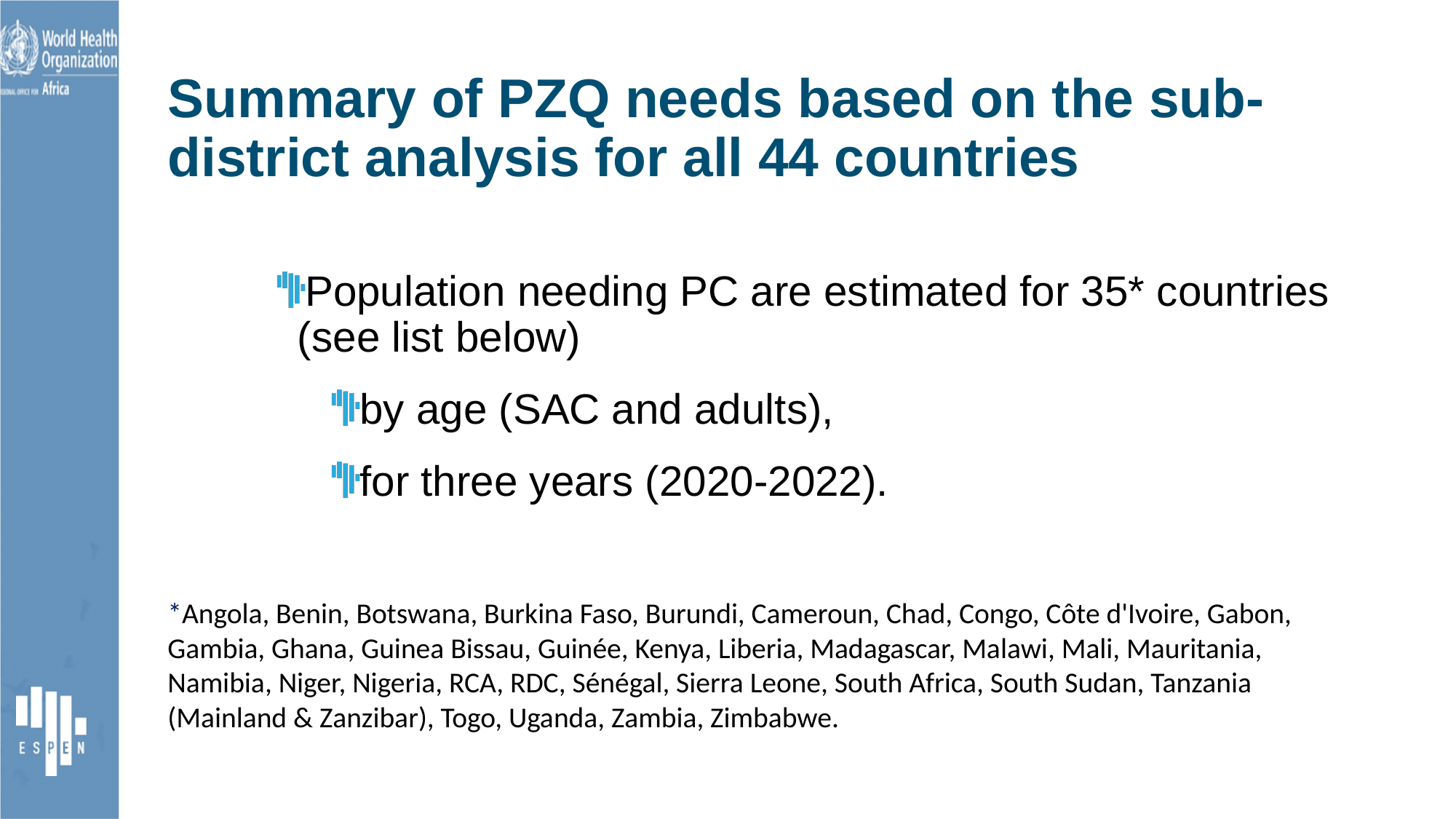

# Summary of PZQ needs based on the sub-district analysis for all 44 countries
Population needing PC are estimated for 35* countries (see list below)
by age (SAC and adults),
for three years (2020-2022).
*Angola, Benin, Botswana, Burkina Faso, Burundi, Cameroun, Chad, Congo, Côte d'Ivoire, Gabon, Gambia, Ghana, Guinea Bissau, Guinée, Kenya, Liberia, Madagascar, Malawi, Mali, Mauritania, Namibia, Niger, Nigeria, RCA, RDC, Sénégal, Sierra Leone, South Africa, South Sudan, Tanzania (Mainland & Zanzibar), Togo, Uganda, Zambia, Zimbabwe.